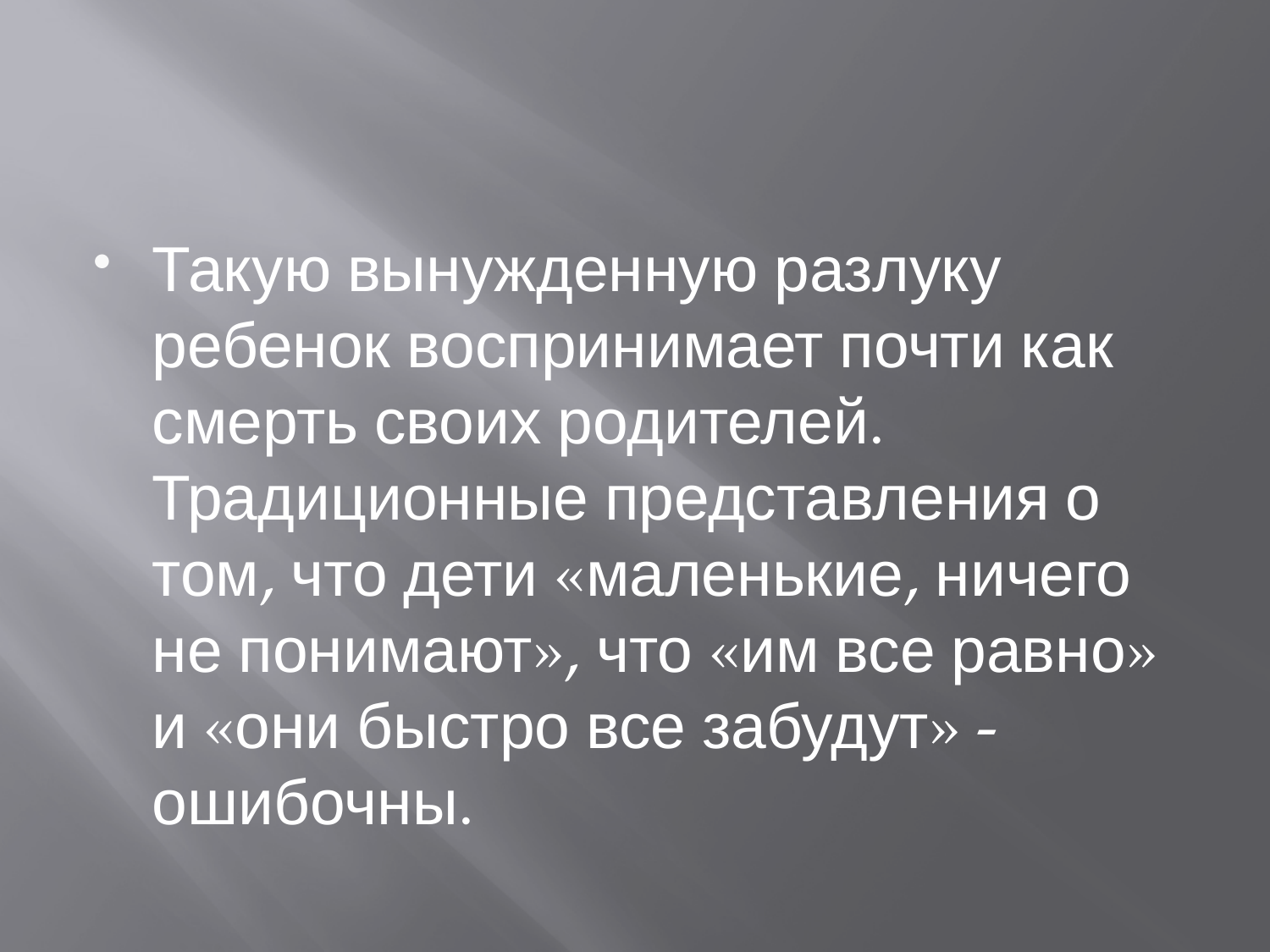

#
Такую вынужденную разлуку ребенок воспринимает почти как смерть своих родителей. Традиционные представления о том, что дети «маленькие, ничего не понимают», что «им все равно» и «они быстро все забудут» - ошибочны.